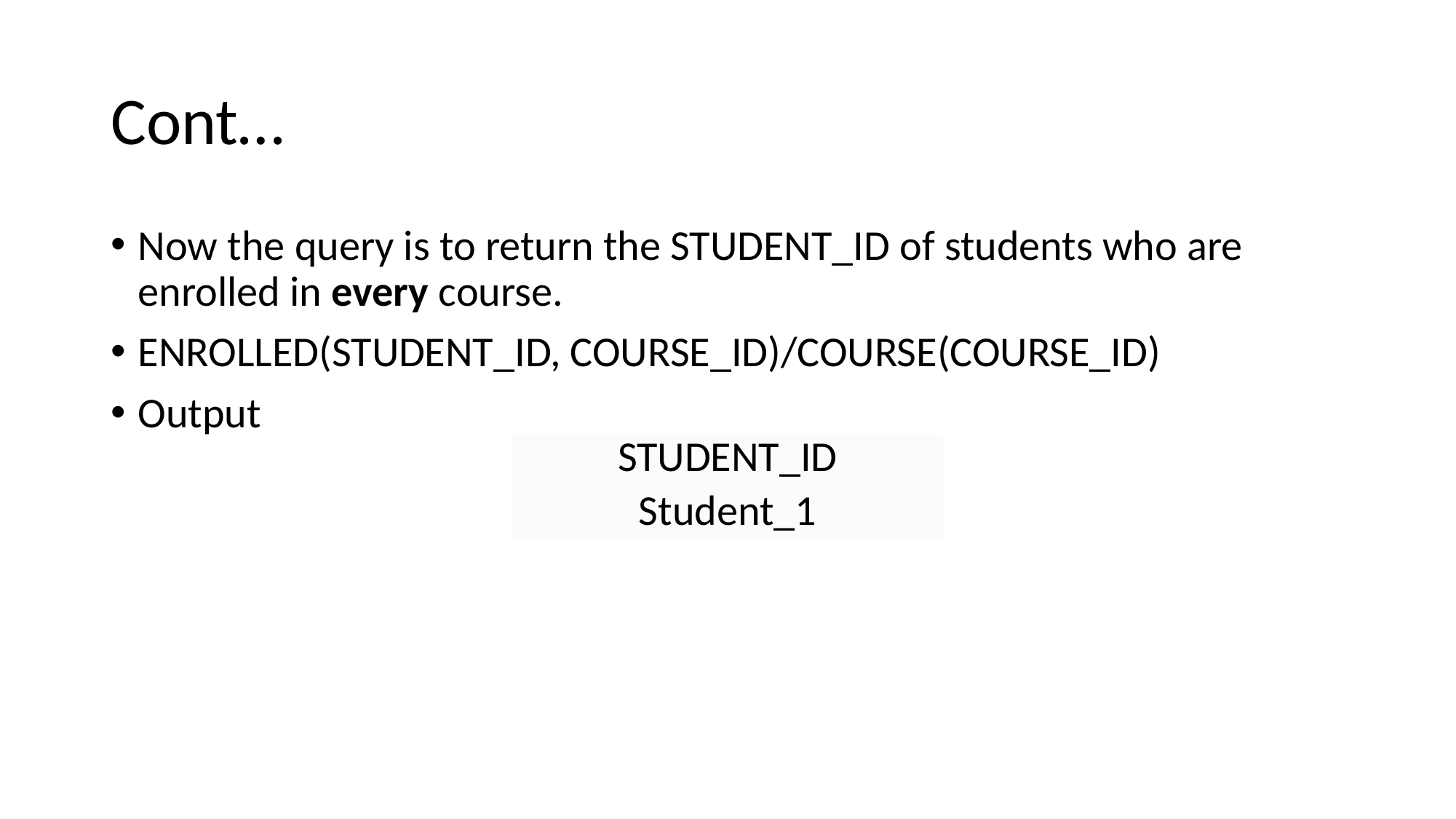

# Cont…
Now the query is to return the STUDENT_ID of students who are enrolled in every course.
ENROLLED(STUDENT_ID, COURSE_ID)/COURSE(COURSE_ID)
Output

| STUDENT\_ID |
| --- |
| Student\_1 |